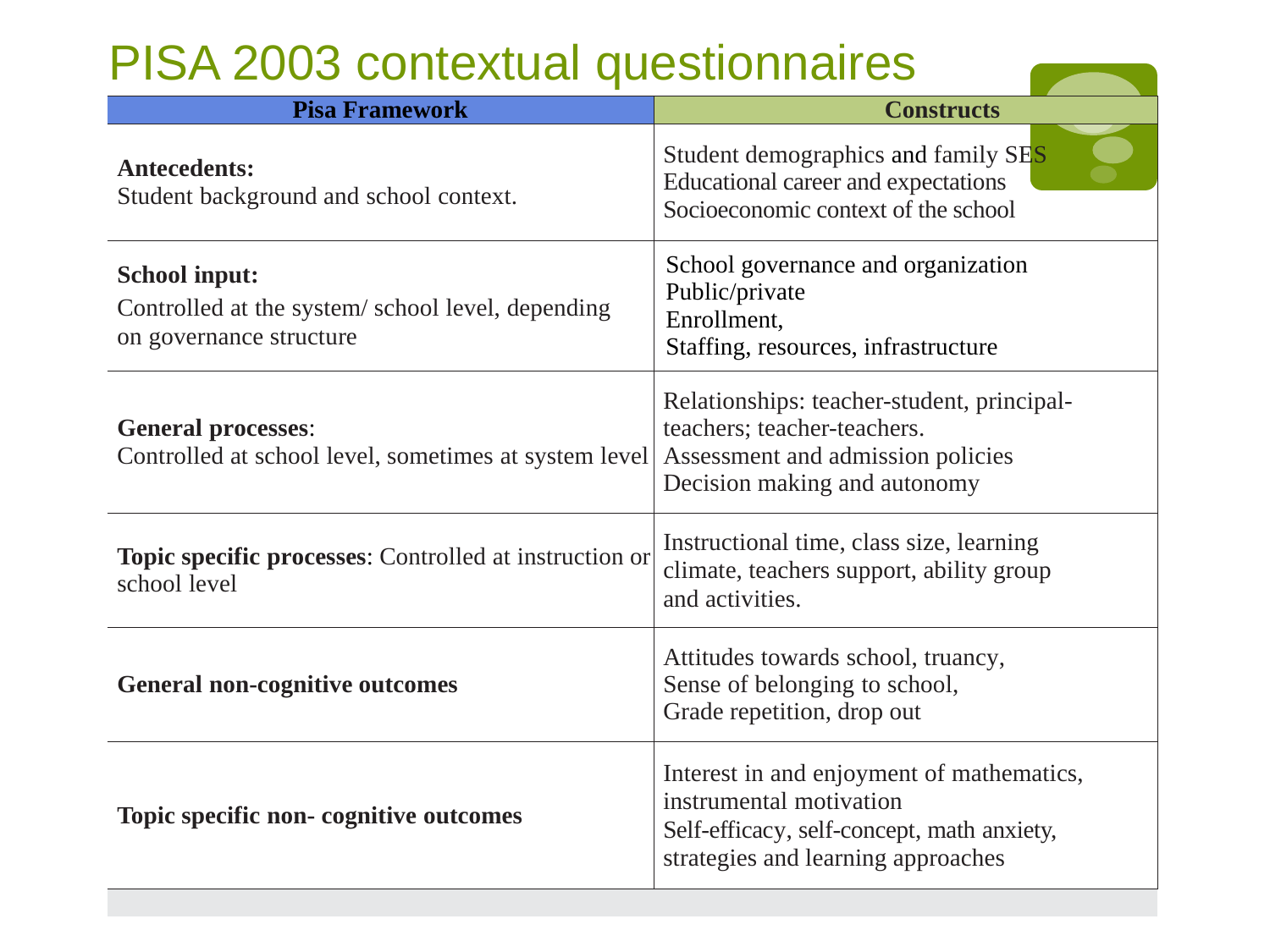

# PISA 2003 contextual questionnaires
| Pisa Framework | Constructs |
| --- | --- |
| Antecedents: Student background and school context. | Student demographics and family SES Educational career and expectations Socioeconomic context of the school |
| School input: Controlled at the system/ school level, depending on governance structure | School governance and organization Public/private Enrollment, Staffing, resources, infrastructure |
| General processes: Controlled at school level, sometimes at system level | Relationships: teacher-student, principal-teachers; teacher-teachers. Assessment and admission policies Decision making and autonomy |
| Topic specific processes: Controlled at instruction or school level | Instructional time, class size, learning climate, teachers support, ability group and activities. |
| General non-cognitive outcomes | Attitudes towards school, truancy, Sense of belonging to school, Grade repetition, drop out |
| Topic specific non- cognitive outcomes | Interest in and enjoyment of mathematics, instrumental motivation Self-efficacy, self-concept, math anxiety, strategies and learning approaches |
|  |  |